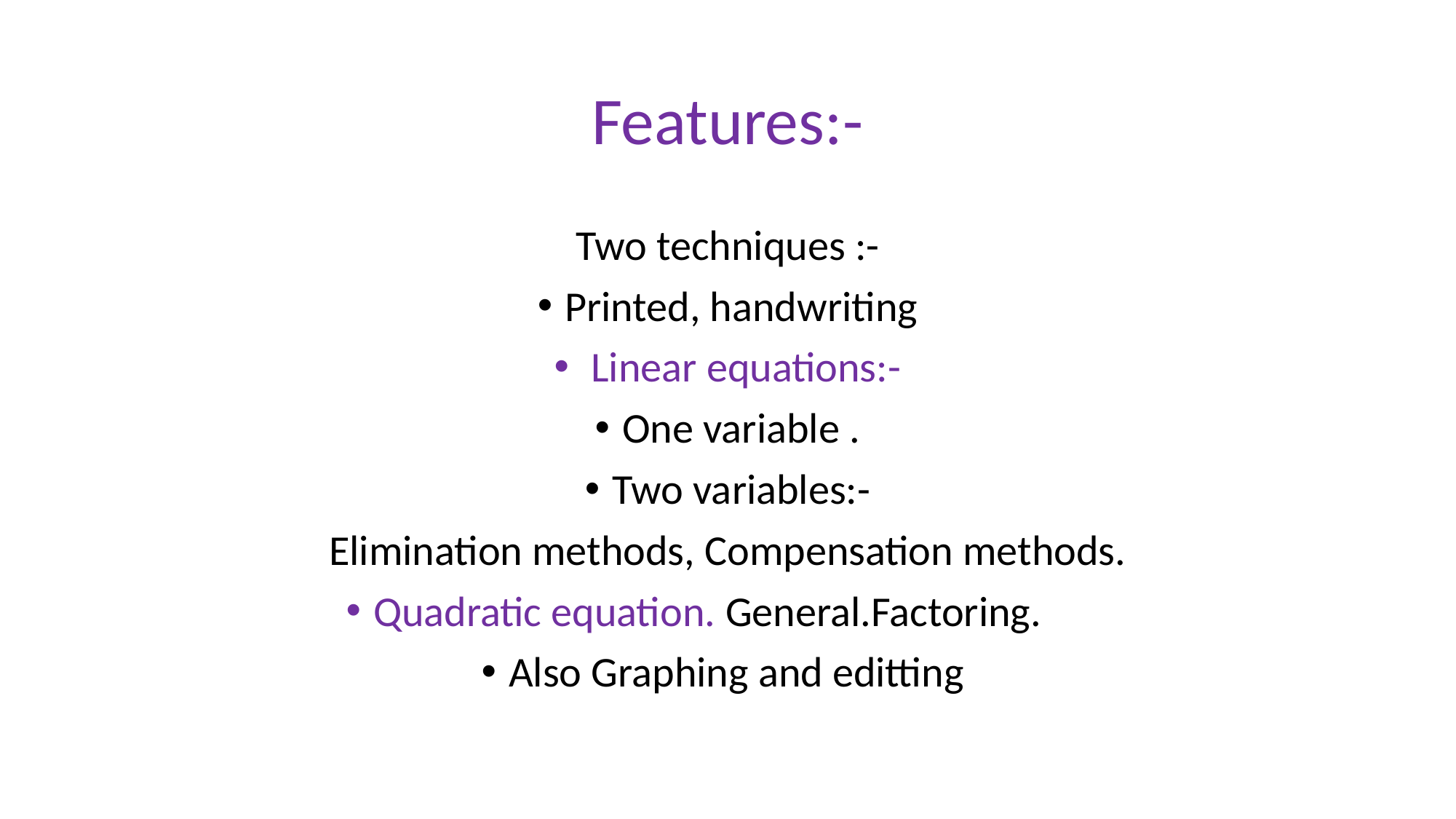

# Features:-
Two techniques :-
Printed, handwriting
 Linear equations:-
One variable .
Two variables:-
Elimination methods, Compensation methods.
Quadratic equation. General.Factoring.
Also Graphing and editting